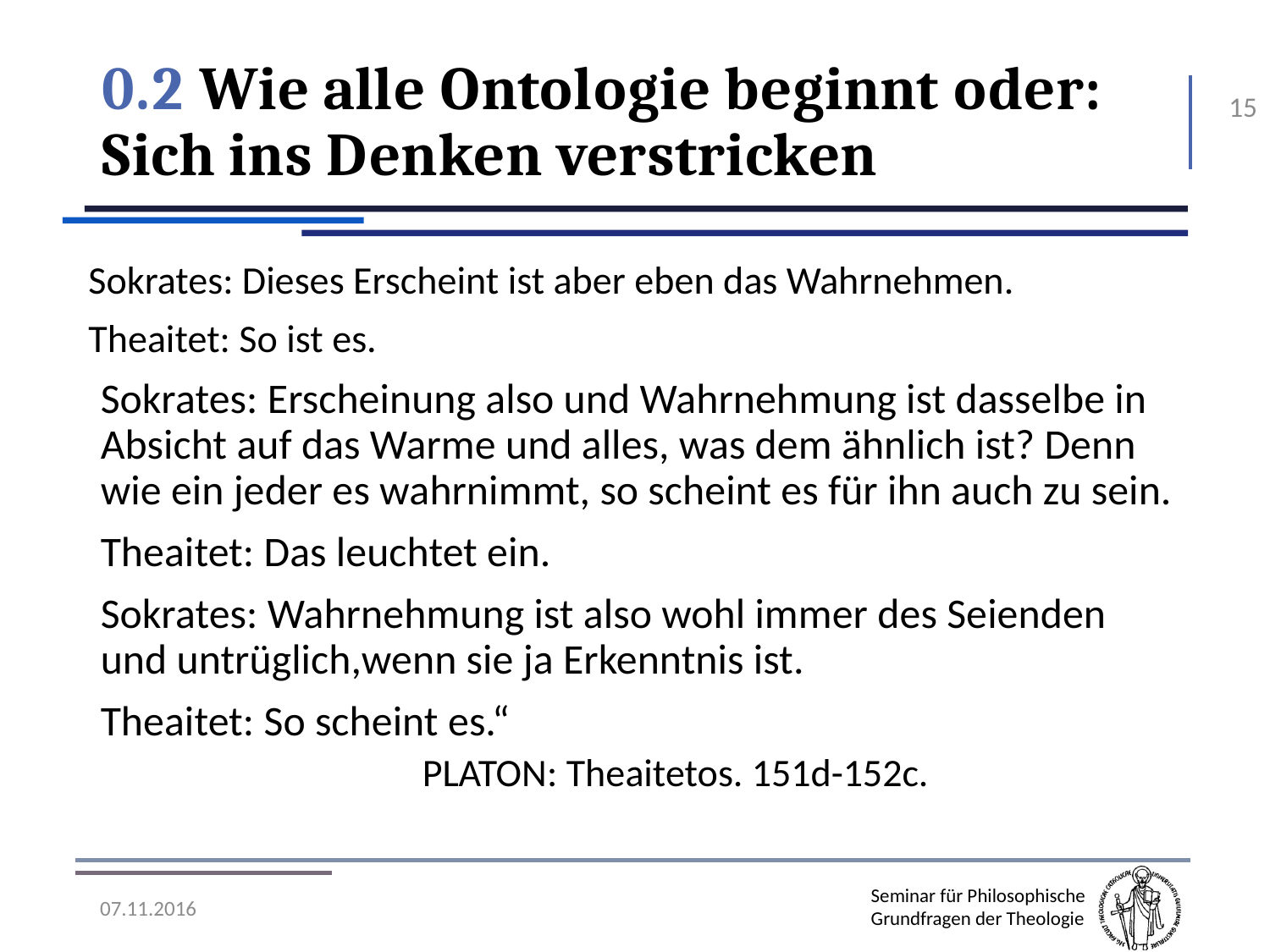

# 0.2 Wie alle Ontologie beginnt oder: Sich ins Denken verstricken
15
Sokrates: Dieses Erscheint ist aber eben das Wahrnehmen.
Theaitet: So ist es.
Sokrates: Erscheinung also und Wahrnehmung ist dasselbe in Absicht auf das Warme und alles, was dem ähnlich ist? Denn wie ein jeder es wahrnimmt, so scheint es für ihn auch zu sein.
Theaitet: Das leuchtet ein.
Sokrates: Wahrnehmung ist also wohl immer des Seienden und untrüglich,wenn sie ja Erkenntnis ist.
Theaitet: So scheint es.“
Platon: Theaitetos. 151d-152c.
07.11.2016